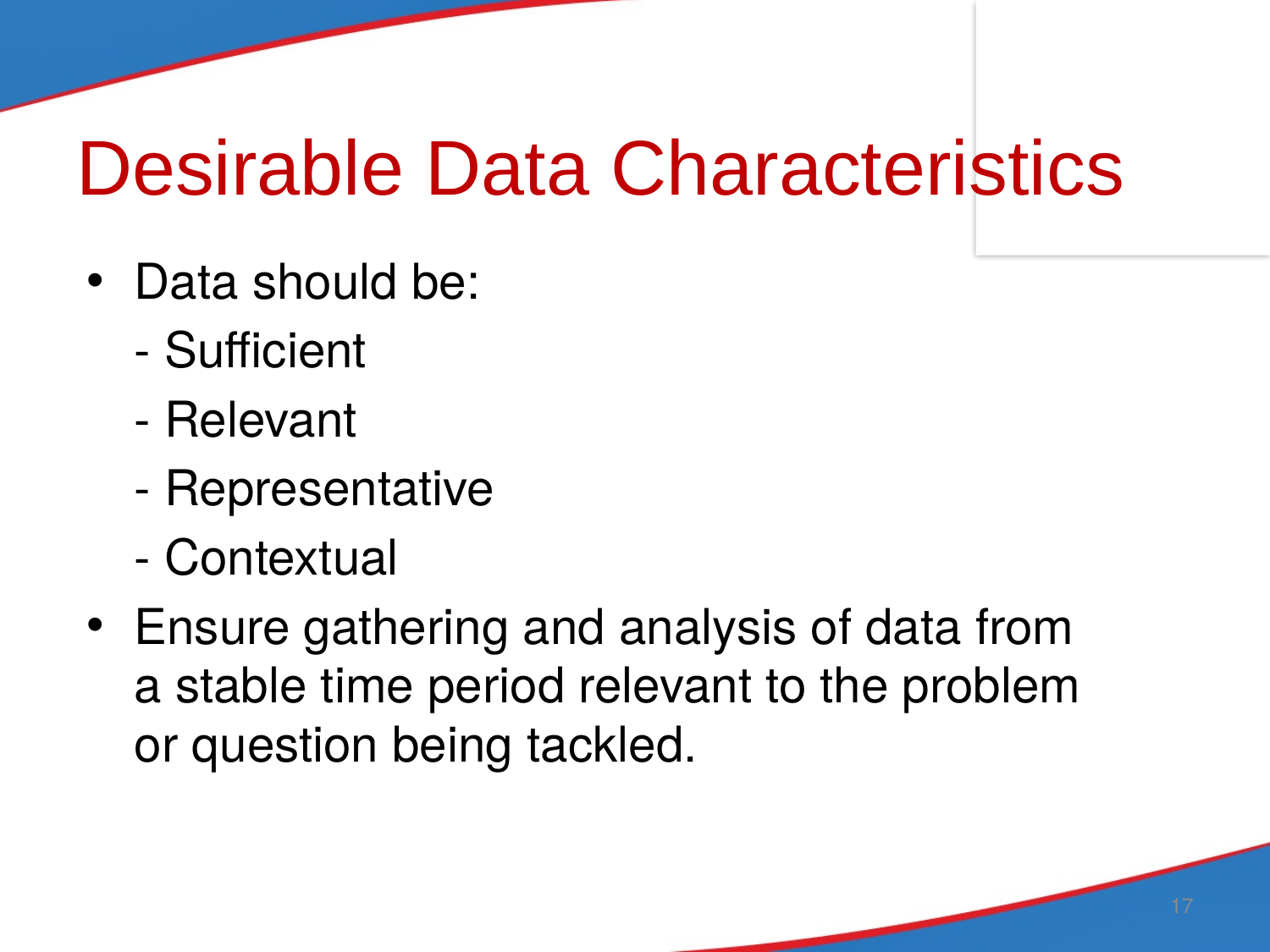

# Desirable Data Characteristics
Data should be:
	- Sufficient
	- Relevant
	- Representative
	- Contextual
Ensure gathering and analysis of data from a stable time period relevant to the problem or question being tackled.

17